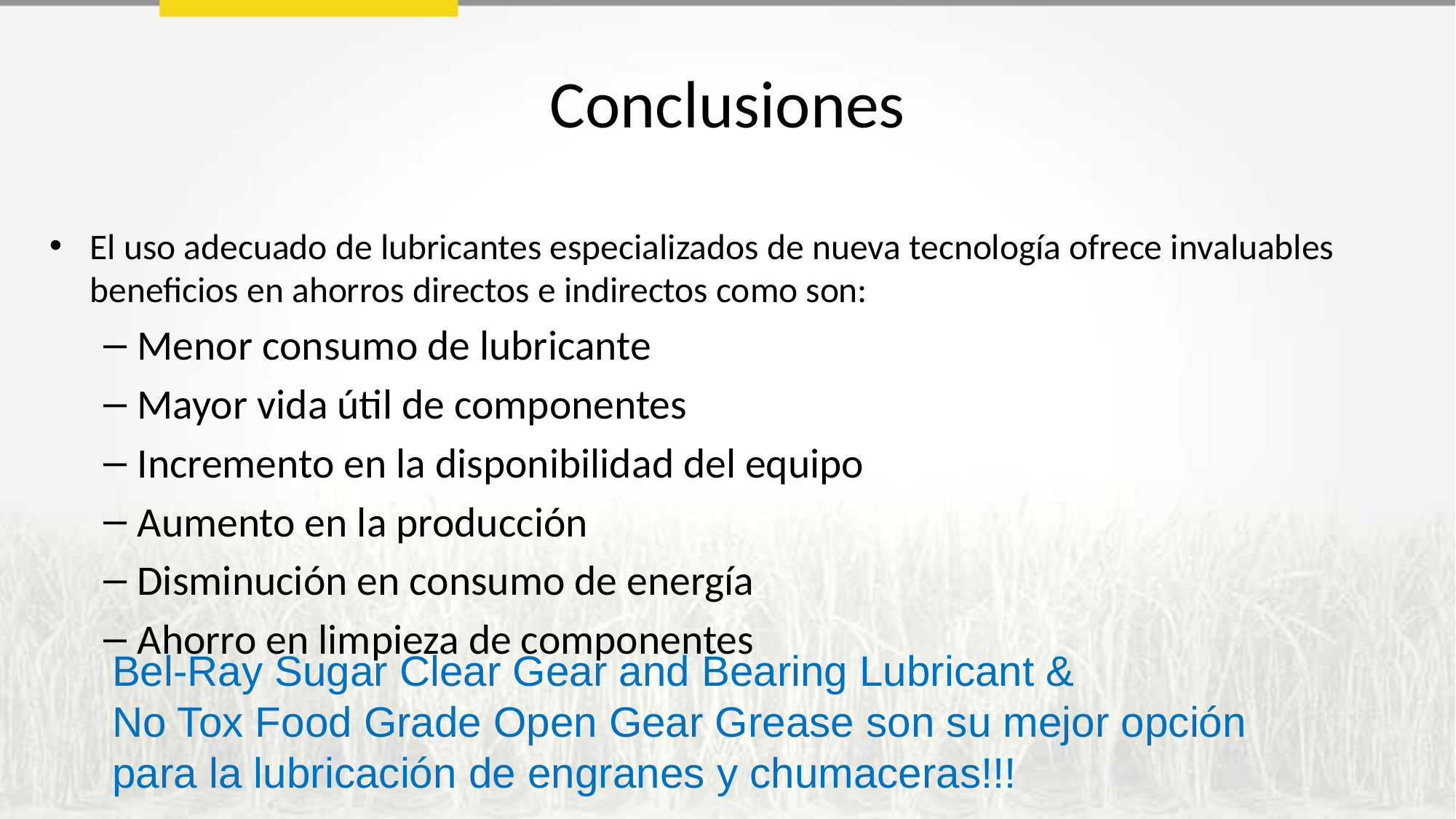

# Conclusiones
El uso adecuado de lubricantes especializados de nueva tecnología ofrece invaluables beneficios en ahorros directos e indirectos como son:
Menor consumo de lubricante
Mayor vida útil de componentes
Incremento en la disponibilidad del equipo
Aumento en la producción
Disminución en consumo de energía
Ahorro en limpieza de componentes

Bel-Ray Sugar Clear Gear and Bearing Lubricant &
No Tox Food Grade Open Gear Grease son su mejor opción para la lubricación de engranes y chumaceras!!!